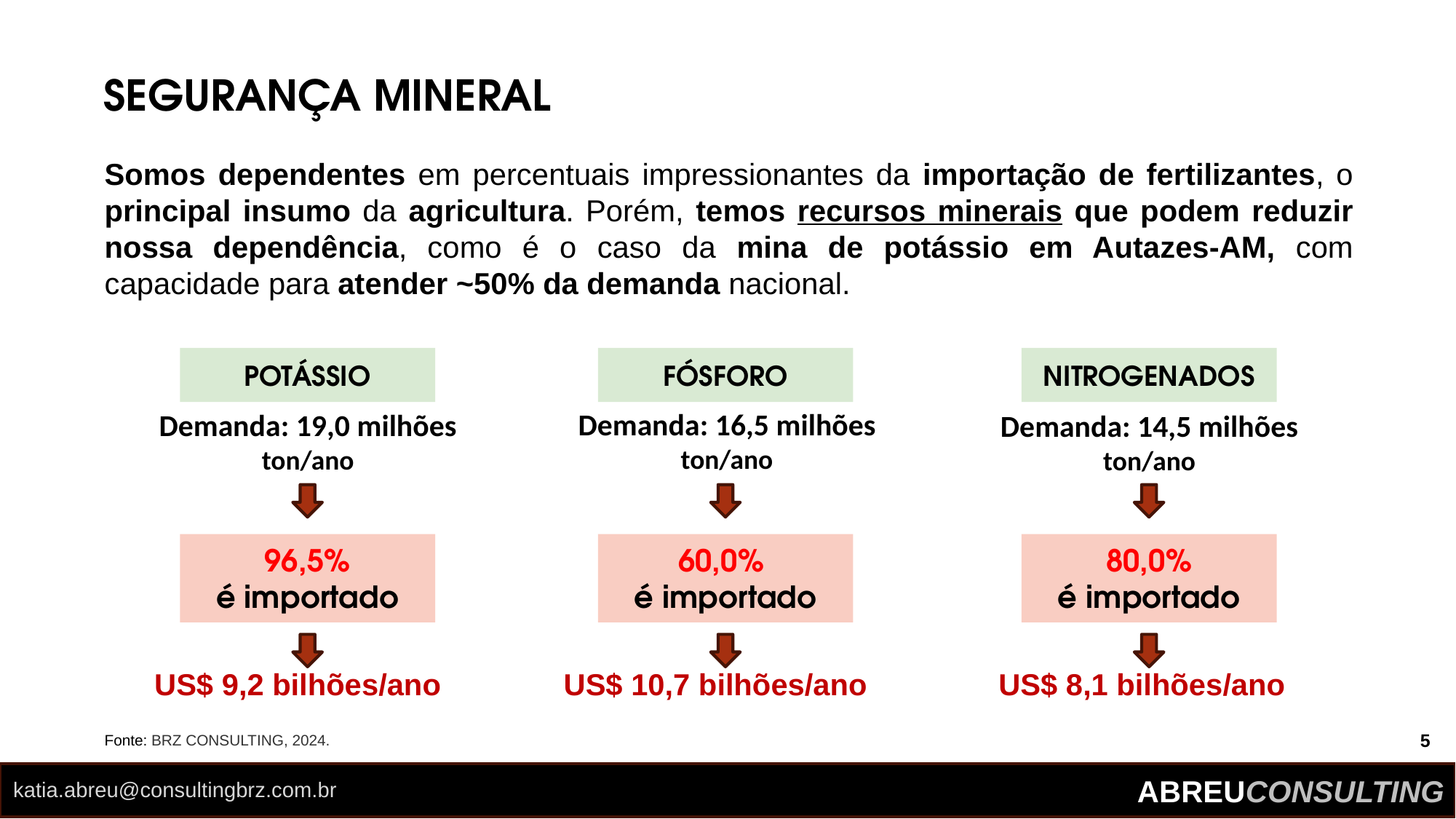

SEGURANÇA MINERAL

Somos dependentes em percentuais impressionantes da importação de fertilizantes, o principal insumo da agricultura. Porém, temos recursos minerais que podem reduzir nossa dependência, como é o caso da mina de potássio em Autazes-AM, com capacidade para atender ~50% da demanda nacional.
FÓSFORO
NITROGENADOS
POTÁSSIO
Demanda: 16,5 milhões
ton/ano
Demanda: 19,0 milhões
ton/ano
Demanda: 14,5 milhões
ton/ano

60,0%
é importado
80,0%
é importado
96,5%
é importado

US$ 9,2 bilhões/ano
US$ 8,1 bilhões/ano
US$ 10,7 bilhões/ano
Fonte: BRZ CONSULTING, 2024.
5
ABREUCONSULTING
katia.abreu@consultingbrz.com.br